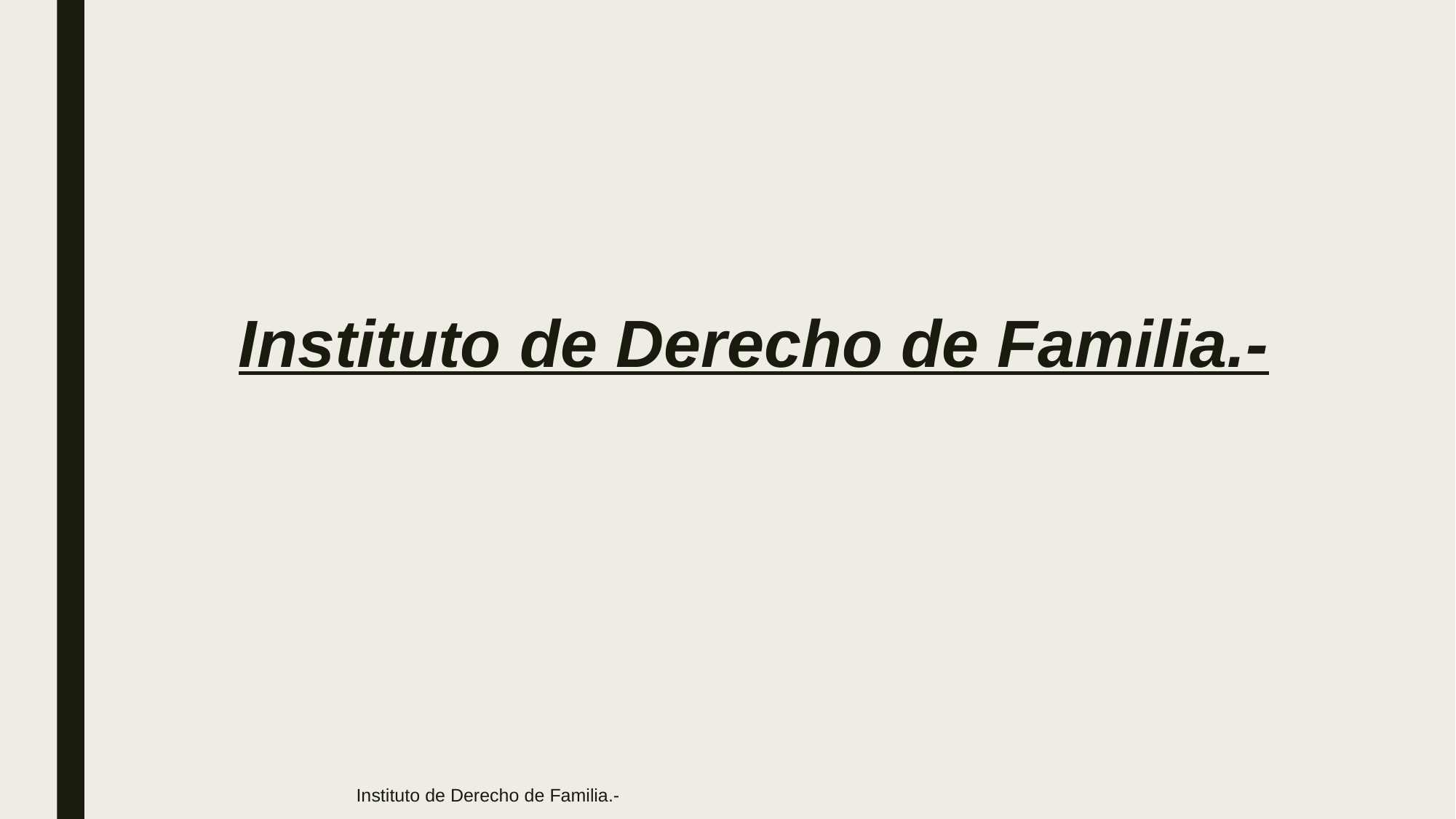

# Instituto de Derecho de Familia.-
Instituto de Derecho de Familia.-